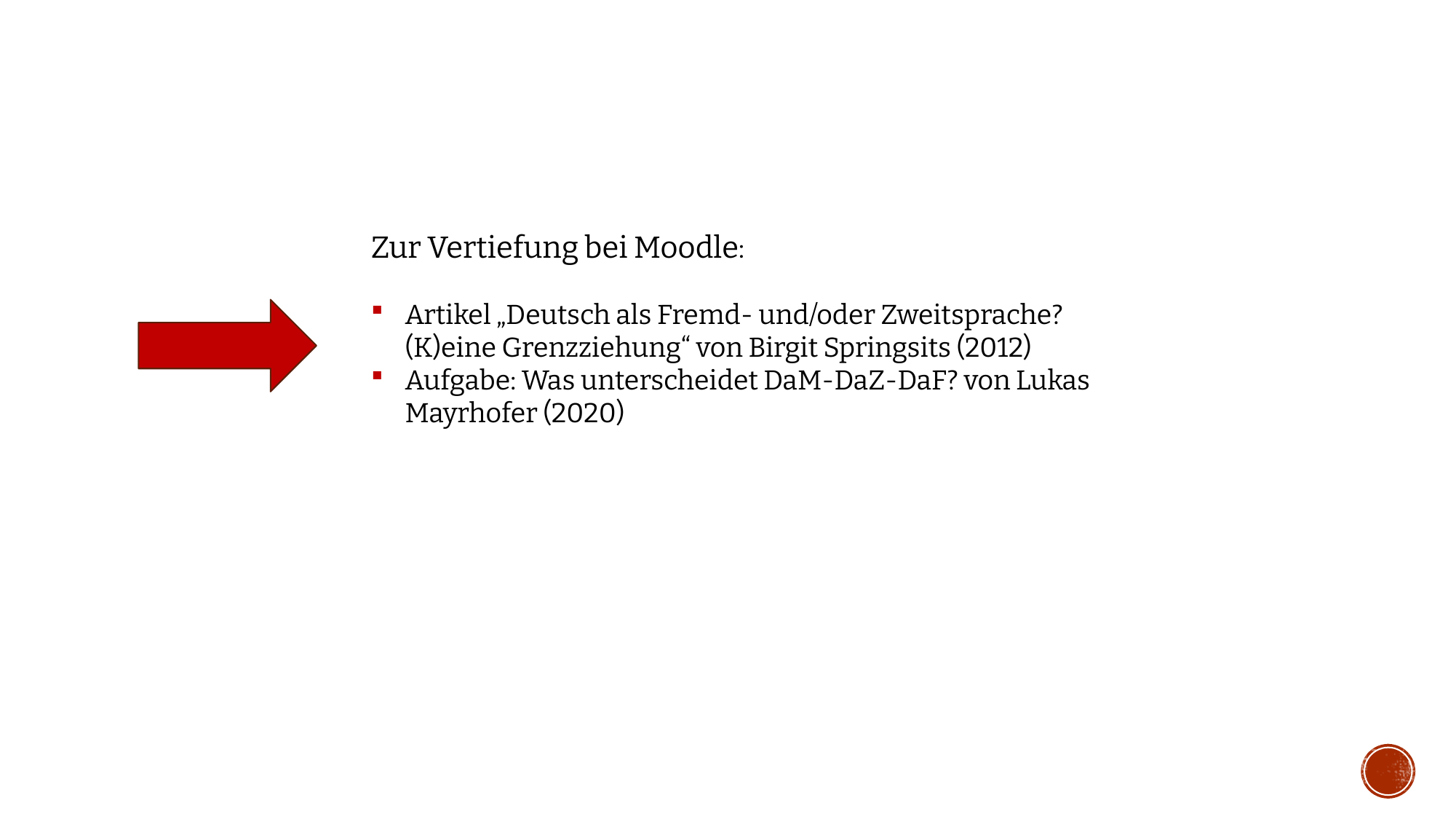

Zur Vertiefung bei Moodle:

Artikel „Deutsch als Fremd- und/oder Zweitsprache? (K)eine Grenzziehung“ von Birgit Springsits (2012)
Aufgabe: Was unterscheidet DaM-DaZ-DaF? von Lukas Mayrhofer (2020)